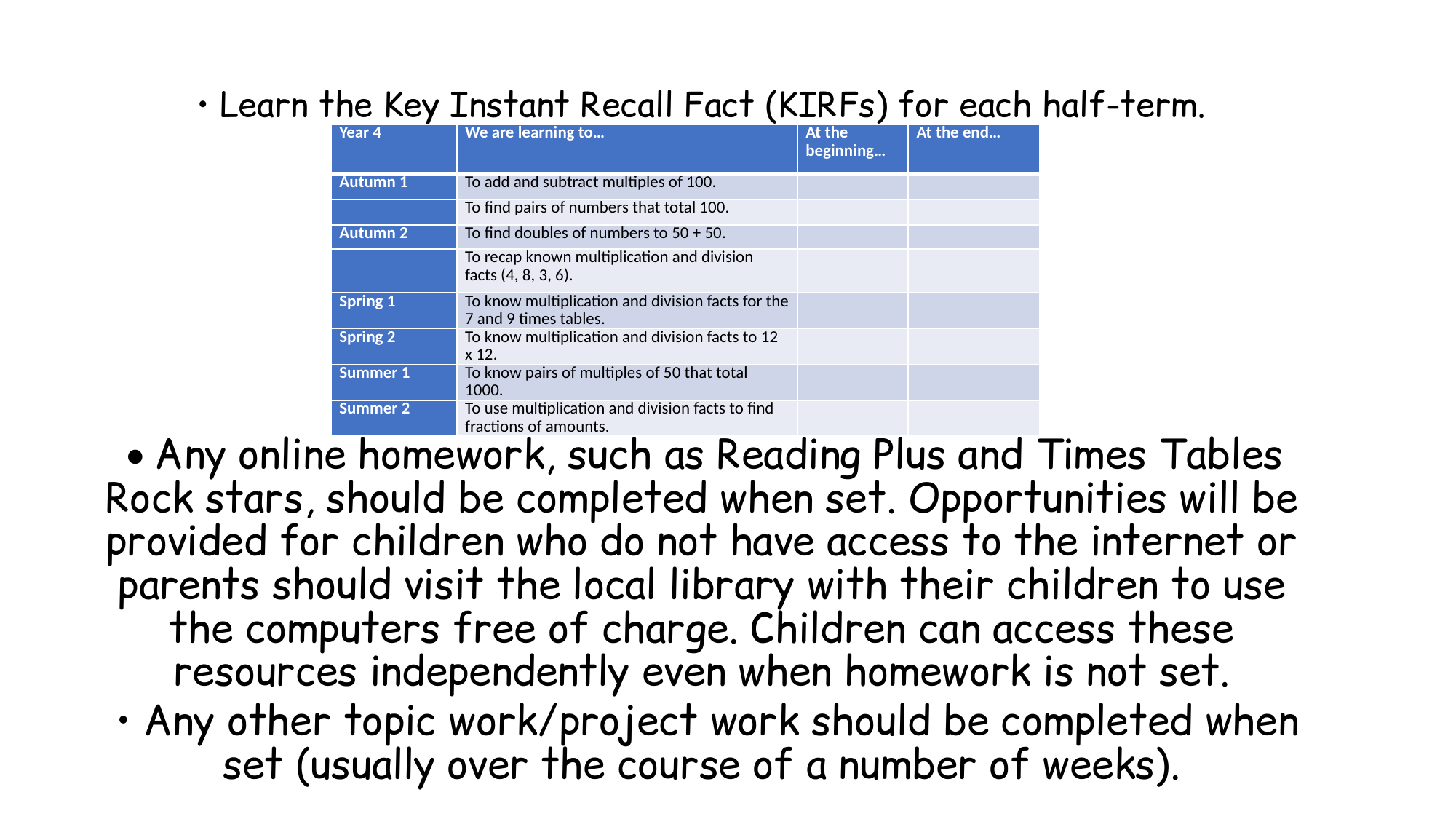

• Learn the Key Instant Recall Fact (KIRFs) for each half-term.

 • Any online homework, such as Reading Plus and Times Tables Rock stars, should be completed when set. Opportunities will be provided for children who do not have access to the internet or parents should visit the local library with their children to use the computers free of charge. Children can access these resources independently even when homework is not set.
 • Any other topic work/project work should be completed when set (usually over the course of a number of weeks).

| Year 4 | We are learning to… | At the beginning… | At the end… |
| --- | --- | --- | --- |
| Autumn 1 | To add and subtract multiples of 100. |  |  |
|  | To find pairs of numbers that total 100. |  |  |
| Autumn 2 | To find doubles of numbers to 50 + 50. |  |  |
|  | To recap known multiplication and division facts (4, 8, 3, 6). |  |  |
| Spring 1 | To know multiplication and division facts for the 7 and 9 times tables. |  |  |
| Spring 2 | To know multiplication and division facts to 12 x 12. |  |  |
| Summer 1 | To know pairs of multiples of 50 that total 1000. |  |  |
| Summer 2 | To use multiplication and division facts to find fractions of amounts. |  |  |